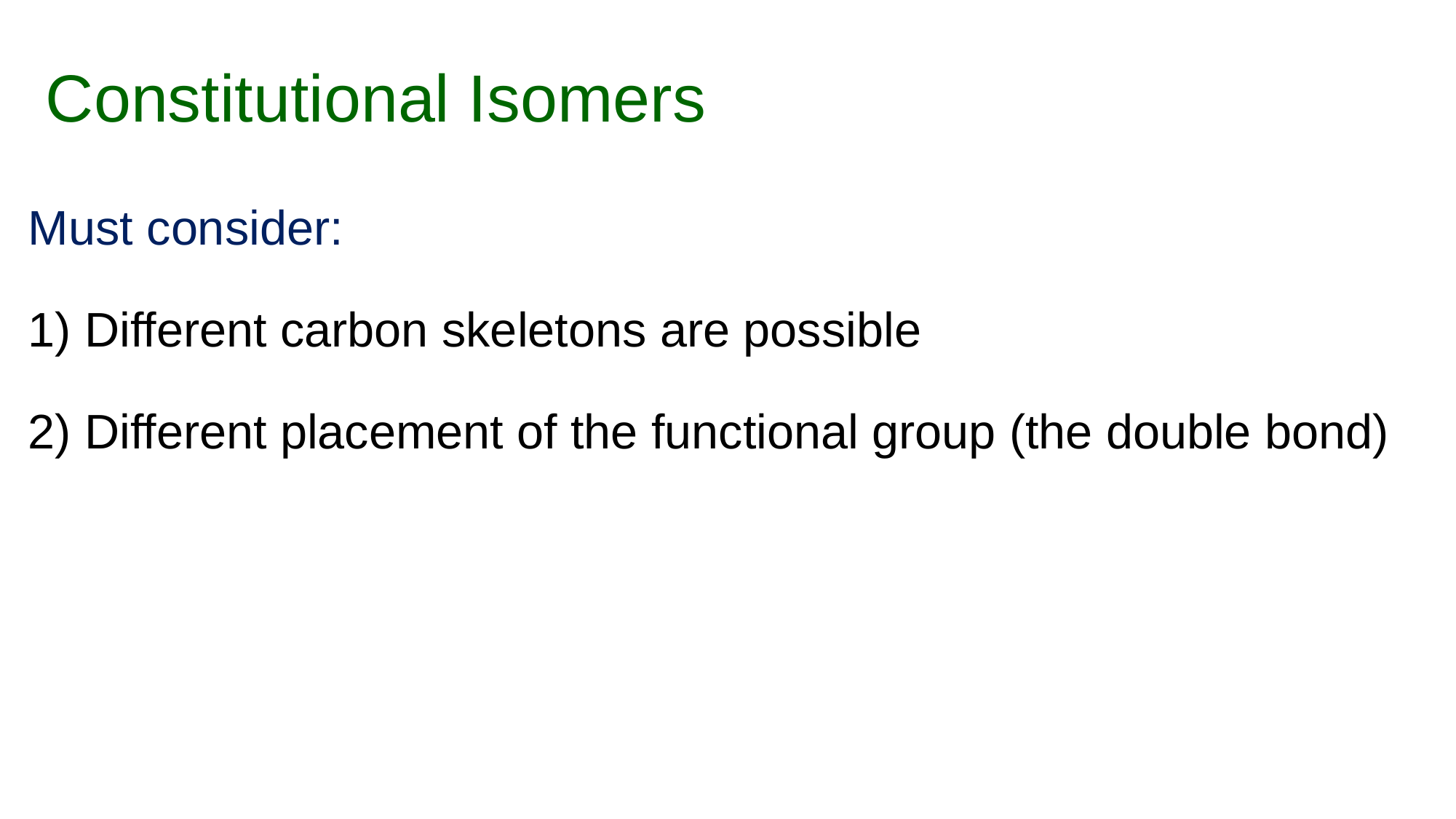

# Constitutional Isomers
Must consider:

1) Different carbon skeletons are possible

2) Different placement of the functional group (the double bond)